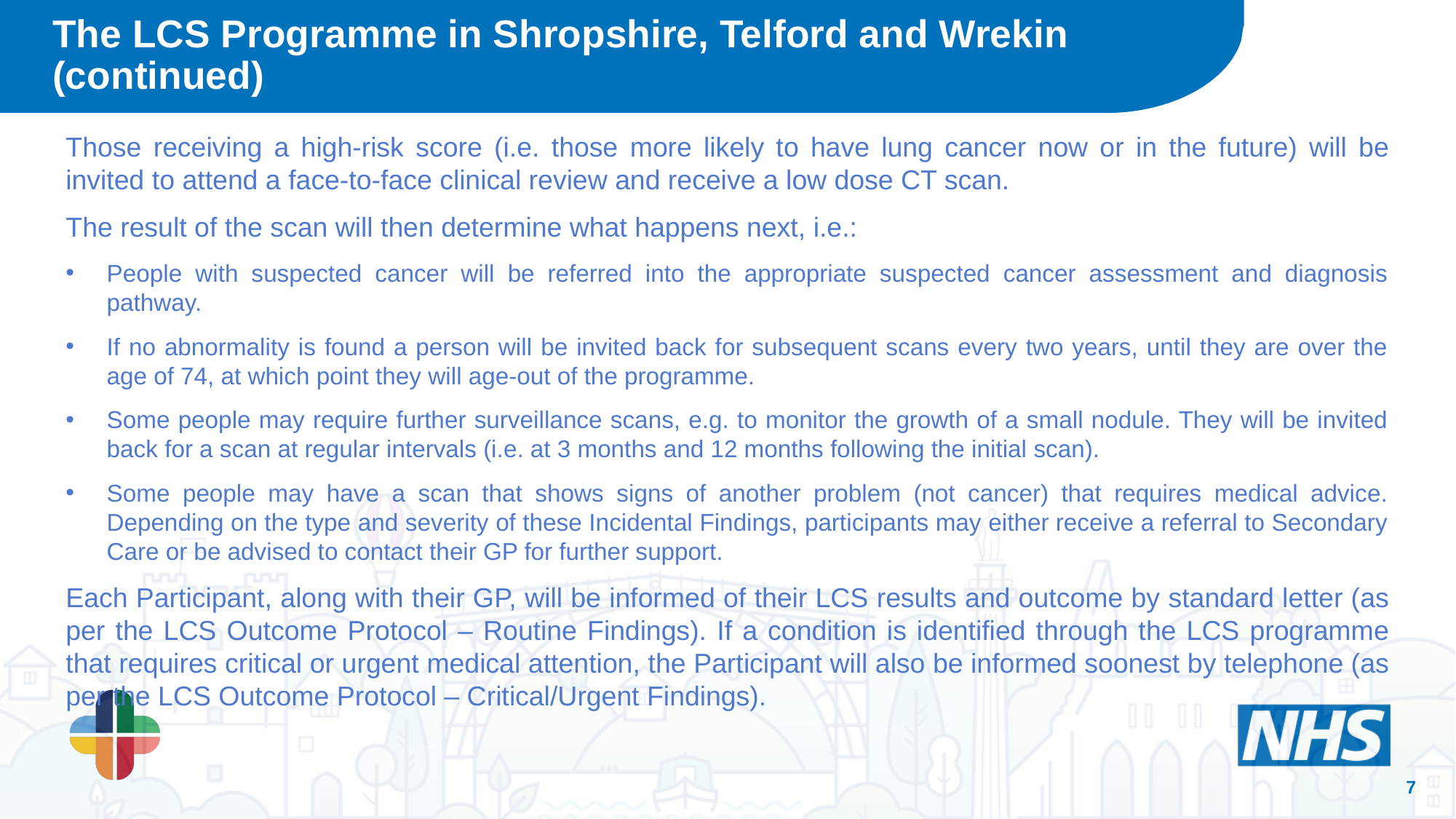

The LCS Programme in Shropshire, Telford and Wrekin (continued)
Those receiving a high-risk score (i.e. those more likely to have lung cancer now or in the future) will be invited to attend a face-to-face clinical review and receive a low dose CT scan.
The result of the scan will then determine what happens next, i.e.:
People with suspected cancer will be referred into the appropriate suspected cancer assessment and diagnosis pathway.
If no abnormality is found a person will be invited back for subsequent scans every two years, until they are over the age of 74, at which point they will age-out of the programme.
Some people may require further surveillance scans, e.g. to monitor the growth of a small nodule. They will be invited back for a scan at regular intervals (i.e. at 3 months and 12 months following the initial scan).
Some people may have a scan that shows signs of another problem (not cancer) that requires medical advice. Depending on the type and severity of these Incidental Findings, participants may either receive a referral to Secondary Care or be advised to contact their GP for further support.
Each Participant, along with their GP, will be informed of their LCS results and outcome by standard letter (as per the LCS Outcome Protocol – Routine Findings). If a condition is identified through the LCS programme that requires critical or urgent medical attention, the Participant will also be informed soonest by telephone (as per the LCS Outcome Protocol – Critical/Urgent Findings).
7